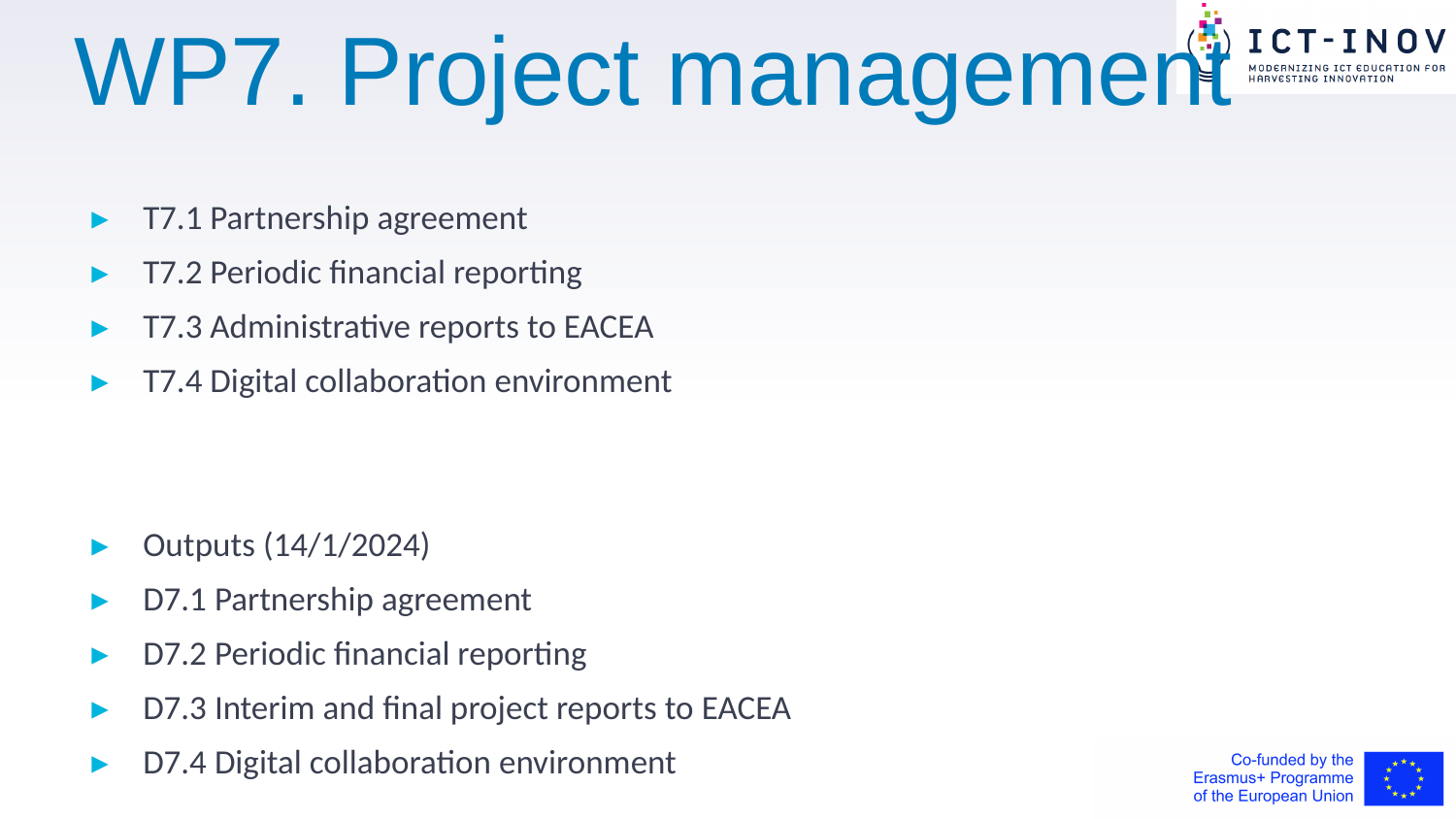

# WP7. Project management
T7.1 Partnership agreement
T7.2 Periodic financial reporting
T7.3 Administrative reports to EACEA
T7.4 Digital collaboration environment

Outputs (14/1/2024)
D7.1 Partnership agreement
D7.2 Periodic financial reporting
D7.3 Interim and final project reports to EACEA
D7.4 Digital collaboration environment